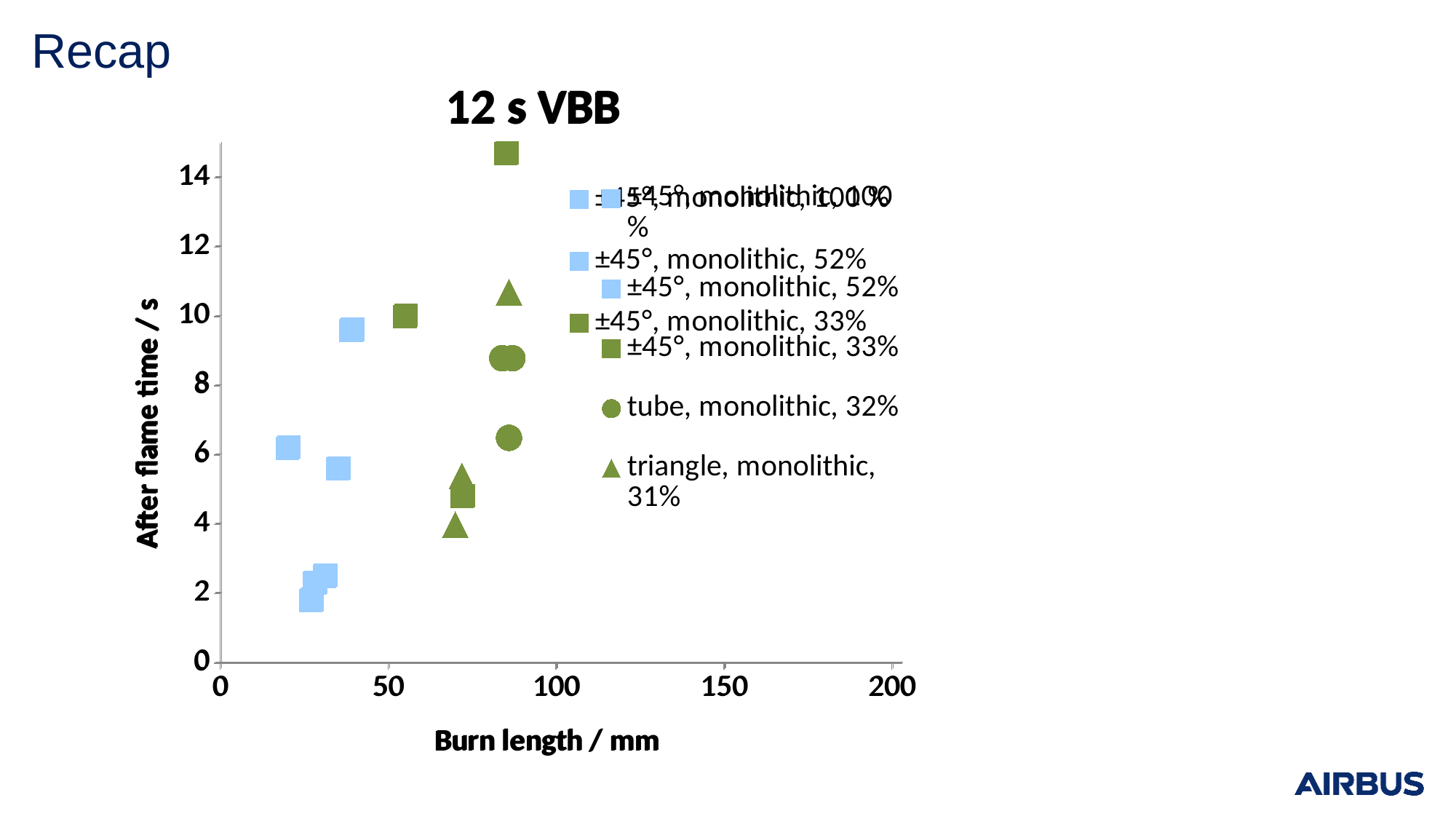

Recap

### Chart: 12 s VBB

| Category | ±45°, monolithic, 100 % | ±45°, monolithic, 52% | ±45°, monolithic, 33% |
|---|---|---|---|

### Chart: 12 s VBB

| Category | ±45°, monolithic, 100 % | ±45°, monolithic, 52% | ±45°, monolithic, 33% | tube, monolithic, 32% | triangle, monolithic, 31% |
|---|---|---|---|---|---|